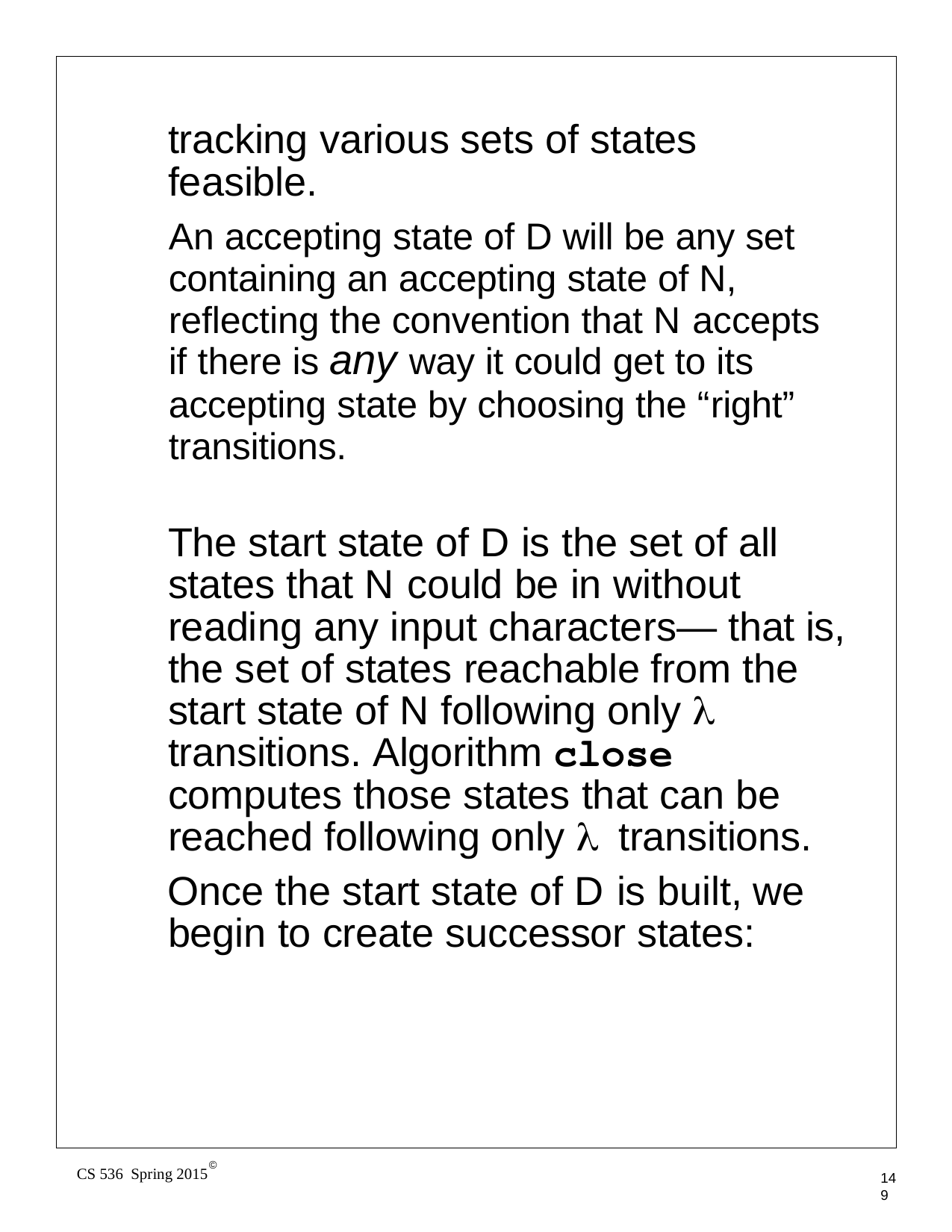

tracking various sets of states feasible.
An accepting state of D will be any set containing an accepting state of N, reflecting the convention that N accepts if there is any way it could get to its accepting state by choosing the “right” transitions.
The start state of D is the set of all states that N could be in without reading any input characters— that is, the set of states reachable from the start state of N following only λ transitions. Algorithm close computes those states that can be reached following only λ transitions.
Once the start state of D is built, we begin to create successor states:
©
CS 536  Spring 2015
149